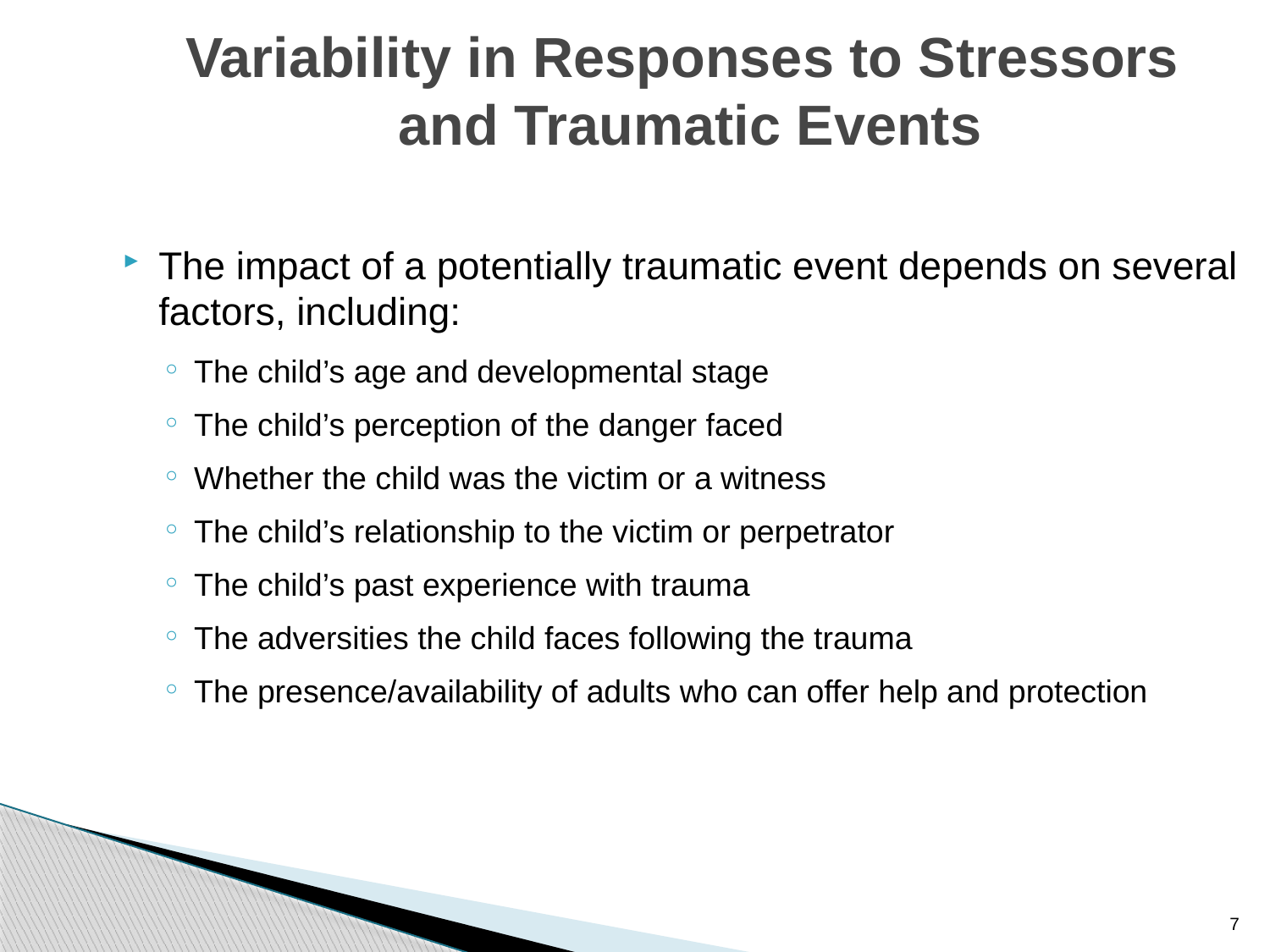

Variability in Responses to Stressors
 and Traumatic Events

The impact of a potentially traumatic event depends on several factors, including:
The child’s age and developmental stage
The child’s perception of the danger faced
Whether the child was the victim or a witness
The child’s relationship to the victim or perpetrator
The child’s past experience with trauma
The adversities the child faces following the trauma
The presence/availability of adults who can offer help and protection
7